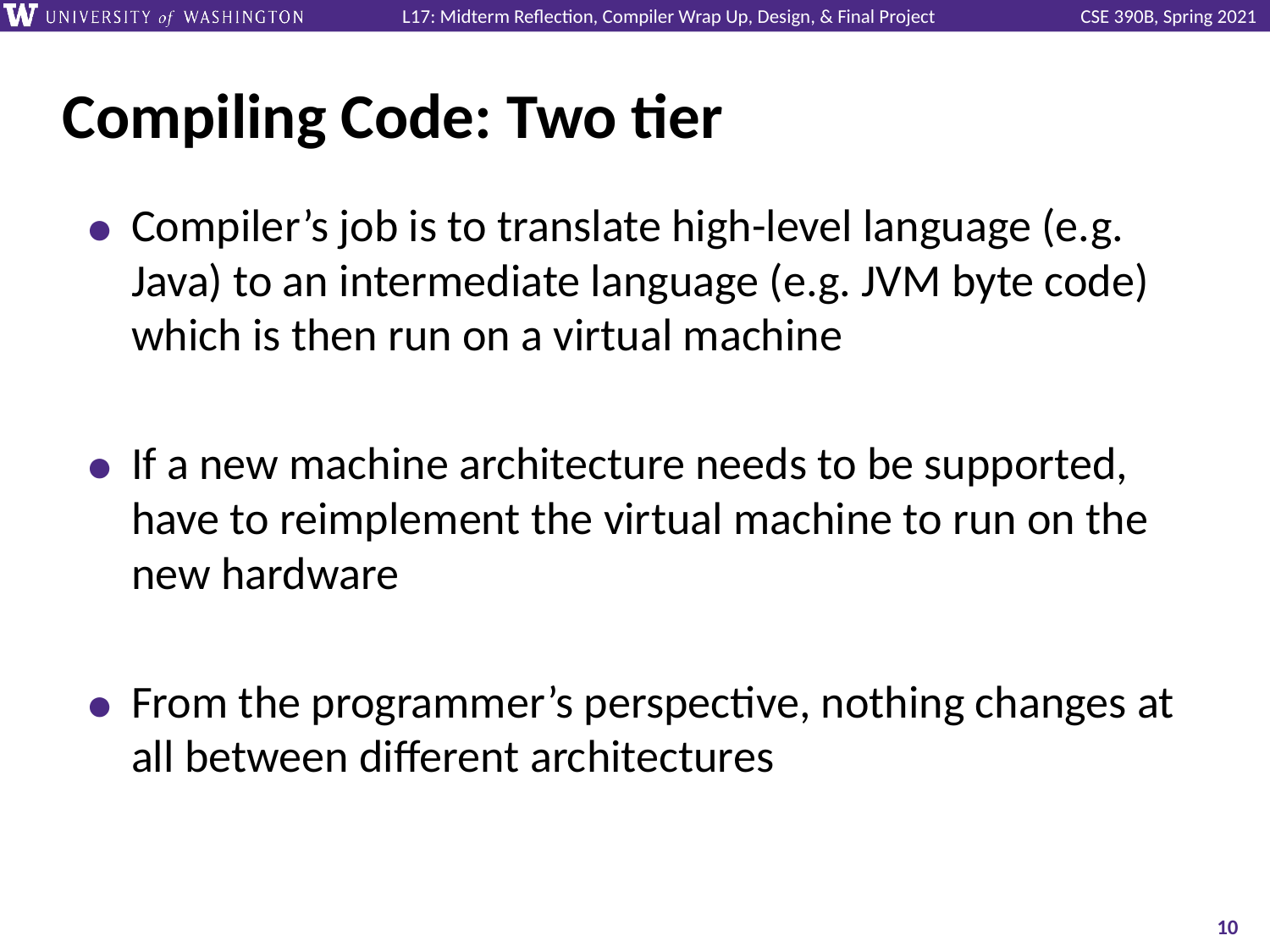

# Compiling Code: Two tier
Compiler’s job is to translate high-level language (e.g. Java) to an intermediate language (e.g. JVM byte code) which is then run on a virtual machine

If a new machine architecture needs to be supported, have to reimplement the virtual machine to run on the new hardware

From the programmer’s perspective, nothing changes at all between different architectures
10